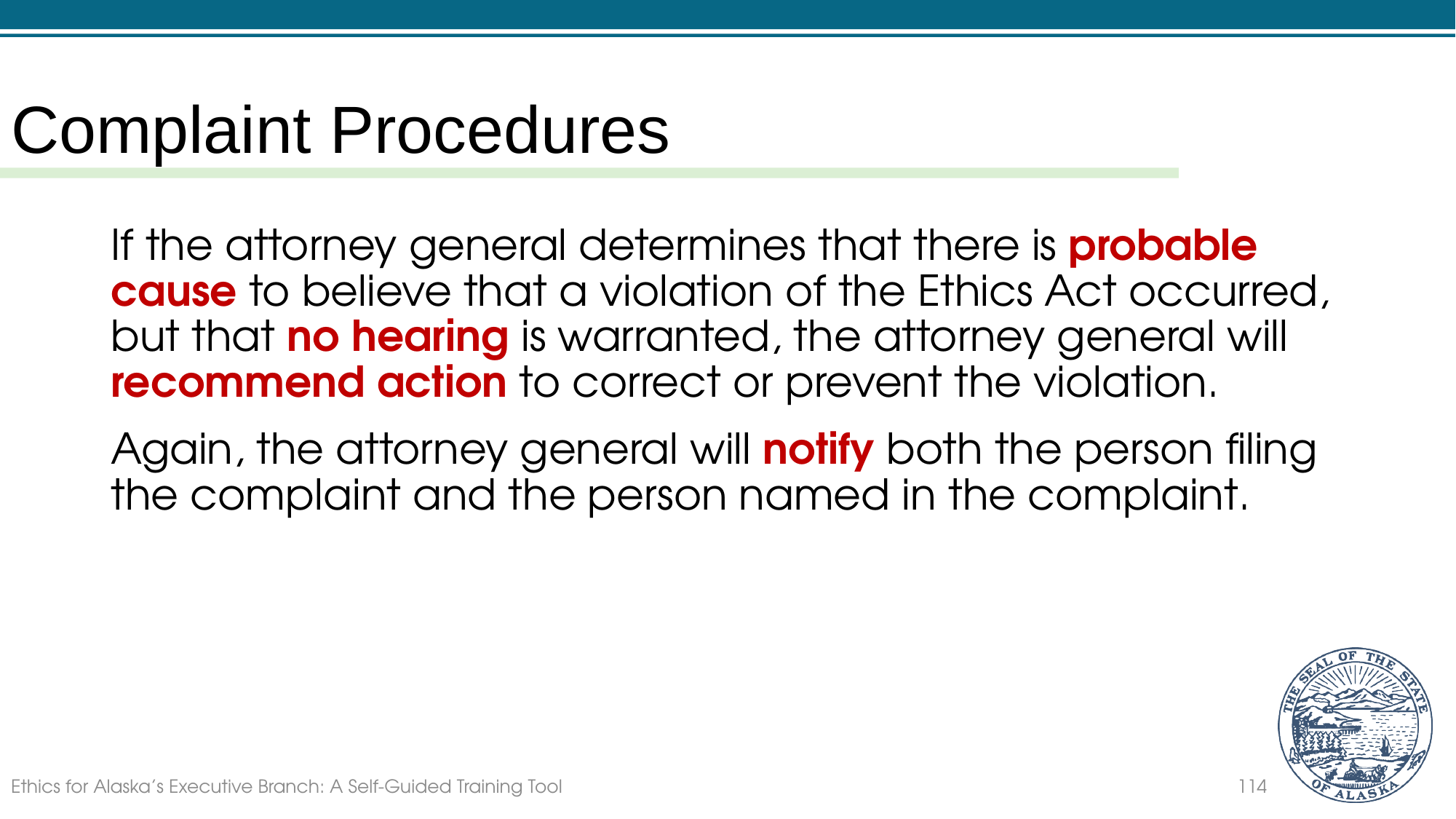

# Complaint Procedures
If the attorney general determines that there is probable cause to believe that a violation of the Ethics Act occurred, but that no hearing is warranted, the attorney general will recommend action to correct or prevent the violation.
Again, the attorney general will notify both the person filing the complaint and the person named in the complaint.

Ethics for Alaska’s Executive Branch: A Self-Guided Training Tool
114